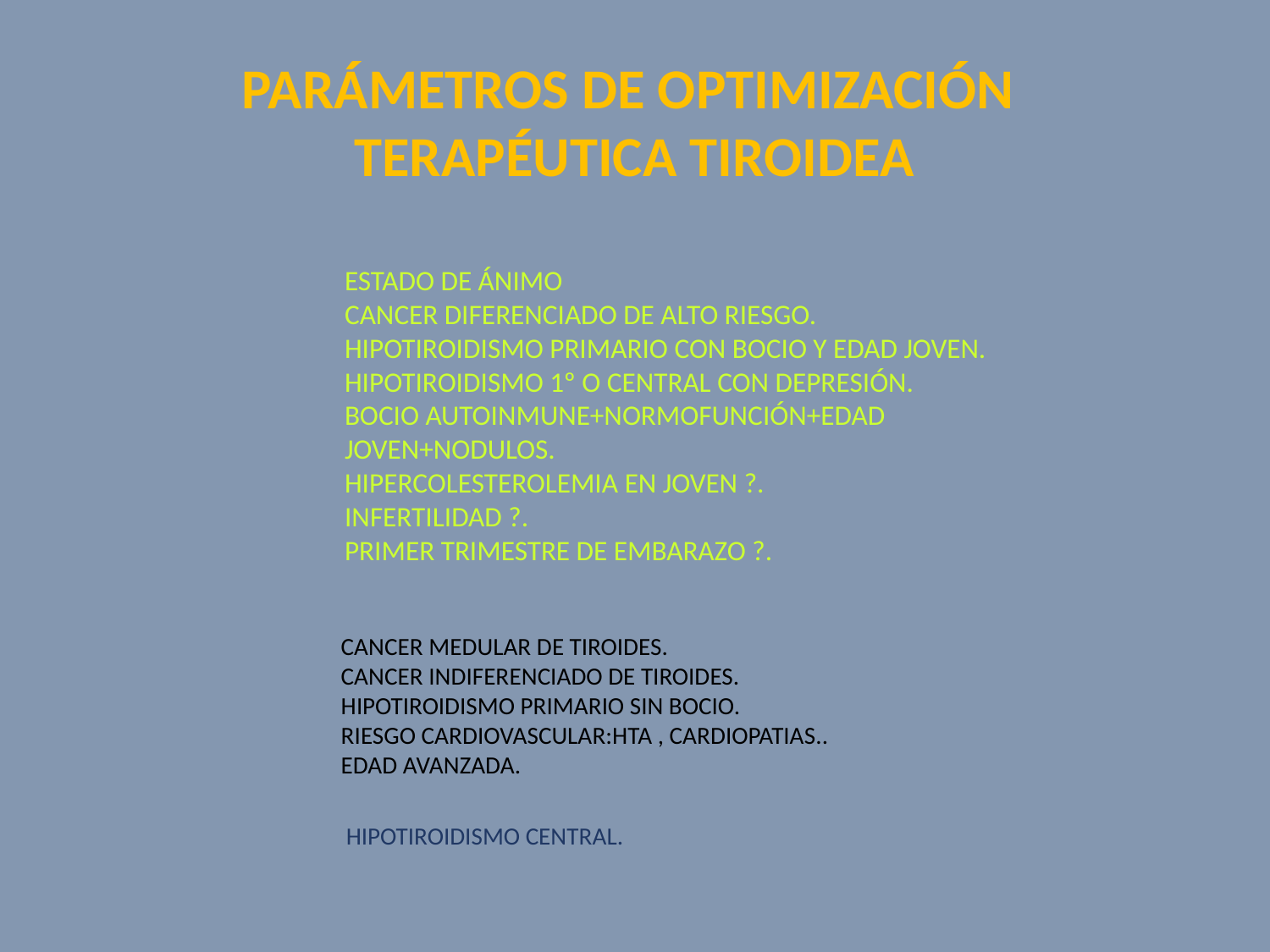

PARÁMETROS DE OPTIMIZACIÓN
 TERAPÉUTICA TIROIDEA
ESTADO DE ÁNIMO
CANCER DIFERENCIADO DE ALTO RIESGO.
HIPOTIROIDISMO PRIMARIO CON BOCIO Y EDAD JOVEN.
HIPOTIROIDISMO 1º O CENTRAL CON DEPRESIÓN.
BOCIO AUTOINMUNE+NORMOFUNCIÓN+EDAD JOVEN+NODULOS.
HIPERCOLESTEROLEMIA EN JOVEN ?.
INFERTILIDAD ?.
PRIMER TRIMESTRE DE EMBARAZO ?.
CANCER MEDULAR DE TIROIDES.
CANCER INDIFERENCIADO DE TIROIDES.
HIPOTIROIDISMO PRIMARIO SIN BOCIO.
RIESGO CARDIOVASCULAR:HTA , CARDIOPATIAS..
EDAD AVANZADA.
HIPOTIROIDISMO CENTRAL.